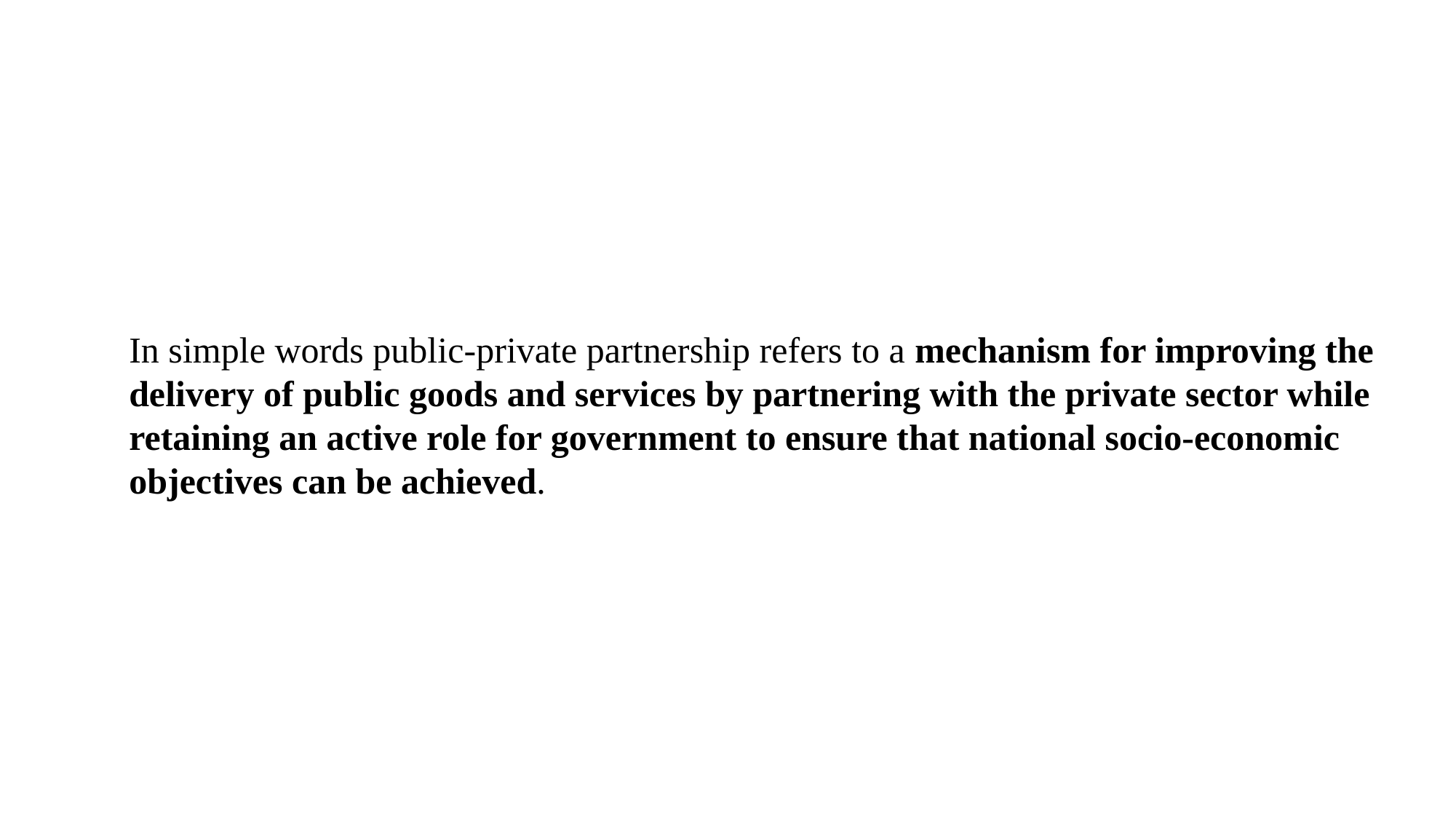

In simple words public-private partnership refers to a mechanism for improving the delivery of public goods and services by partnering with the private sector while retaining an active role for government to ensure that national socio-economic objectives can be achieved.